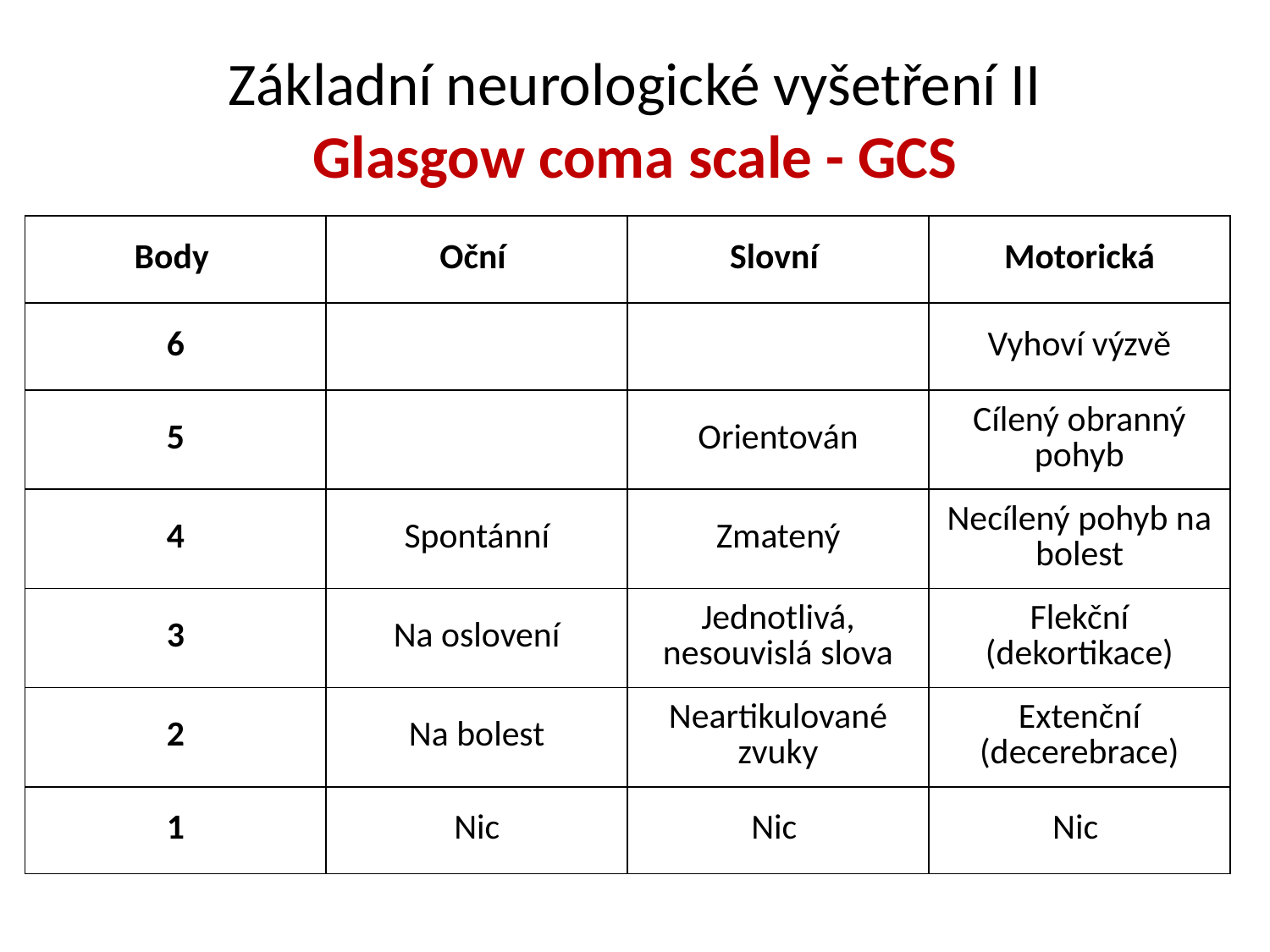

# Základní neurologické vyšetření II Glasgow coma scale - GCS
| Body | Oční | Slovní | Motorická |
| --- | --- | --- | --- |
| 6 |  |  | Vyhoví výzvě |
| 5 |  | Orientován | Cílený obranný pohyb |
| 4 | Spontánní | Zmatený | Necílený pohyb na bolest |
| 3 | Na oslovení | Jednotlivá, nesouvislá slova | Flekční (dekortikace) |
| 2 | Na bolest | Neartikulované zvuky | Extenční (decerebrace) |
| 1 | Nic | Nic | Nic |